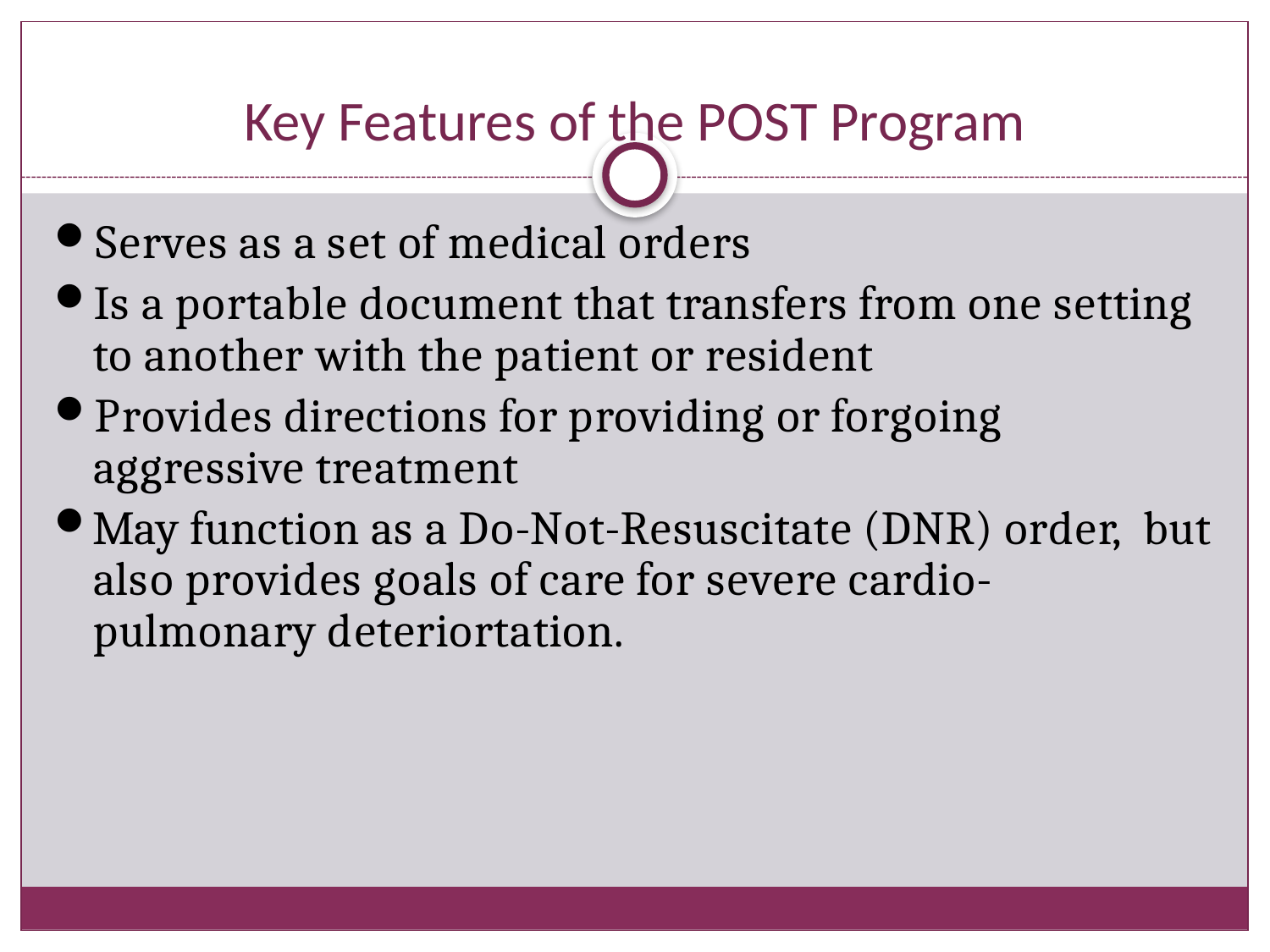

# Key Features of the POST Program
Serves as a set of medical orders
Is a portable document that transfers from one setting to another with the patient or resident
Provides directions for providing or forgoing aggressive treatment
May function as a Do-Not-Resuscitate (DNR) order,  but also provides goals of care for severe cardio-pulmonary deteriortation.